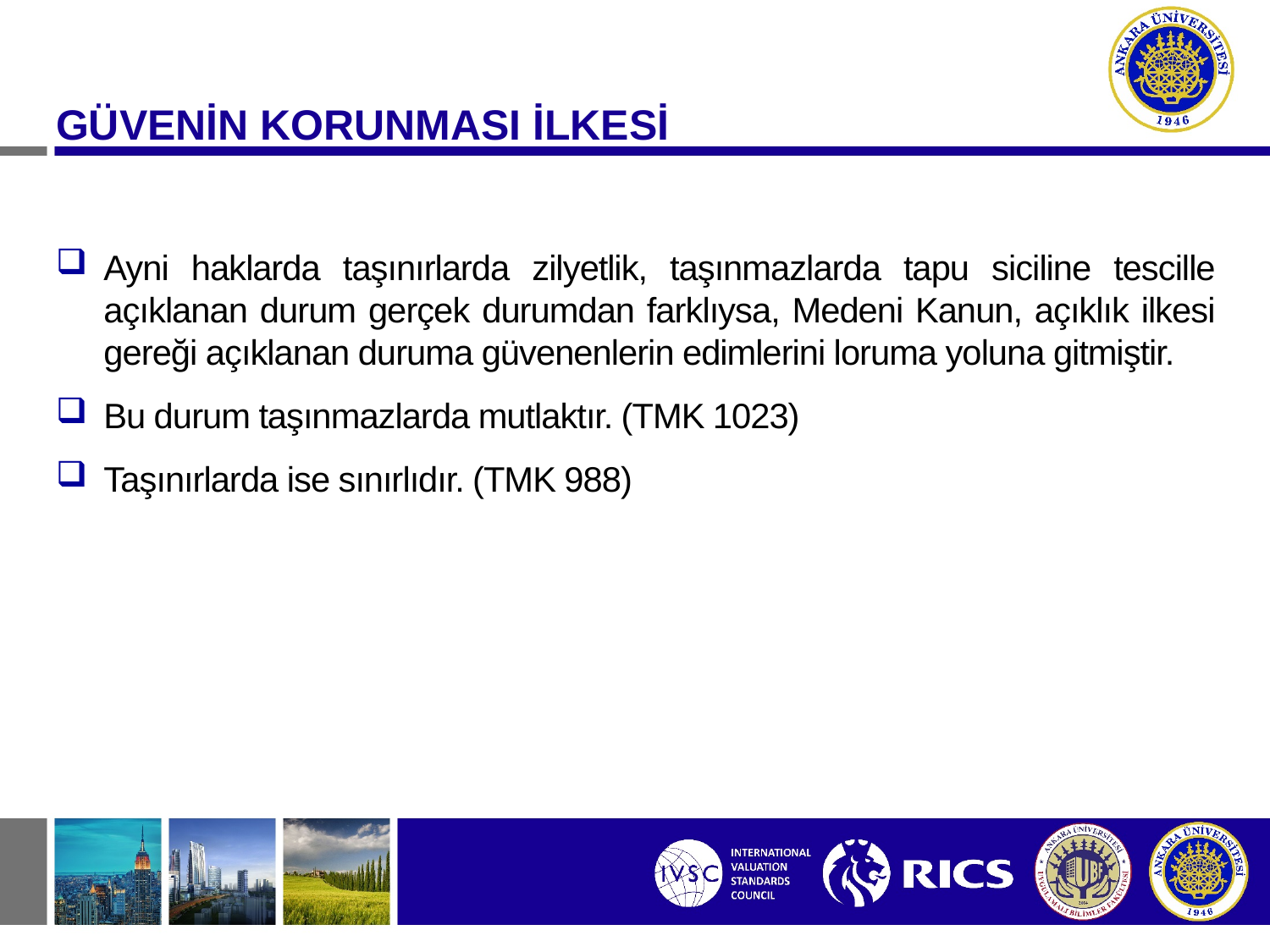

GÜVENİN KORUNMASI İLKESİ

Ayni haklarda taşınırlarda zilyetlik, taşınmazlarda tapu siciline tescille açıklanan durum gerçek durumdan farklıysa, Medeni Kanun, açıklık ilkesi gereği açıklanan duruma güvenenlerin edimlerini loruma yoluna gitmiştir.
Bu durum taşınmazlarda mutlaktır. (TMK 1023)
Taşınırlarda ise sınırlıdır. (TMK 988)